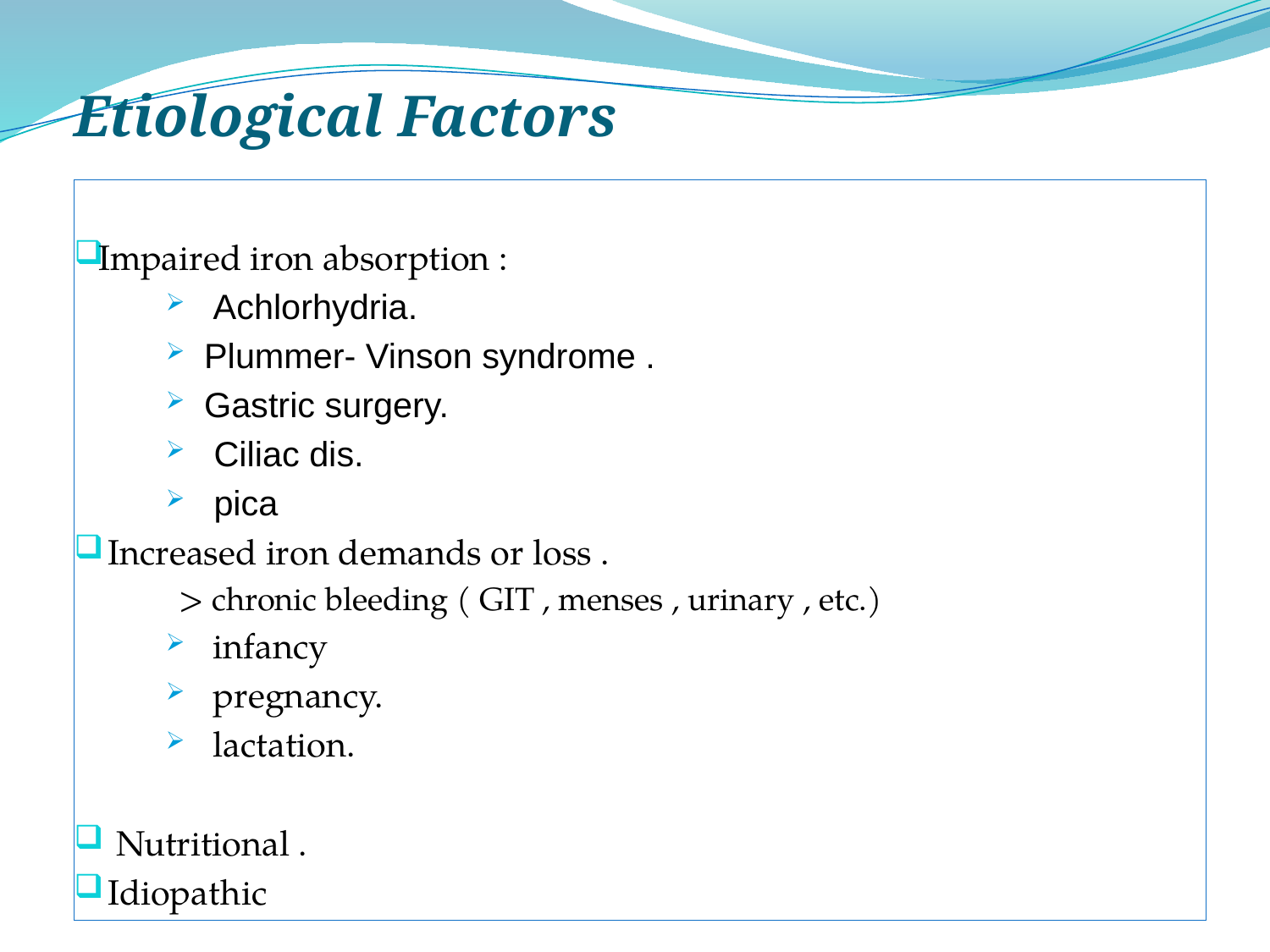

# Etiological Factors

Impaired iron absorption :
 Achlorhydria.
Plummer- Vinson syndrome .
Gastric surgery.
 Ciliac dis.
 pica.
 Increased iron demands or loss .
      > chronic bleeding ( GIT , menses , urinary , etc.)
 infancy
 pregnancy.
 lactation.

  Nutritional .
 Idiopathic